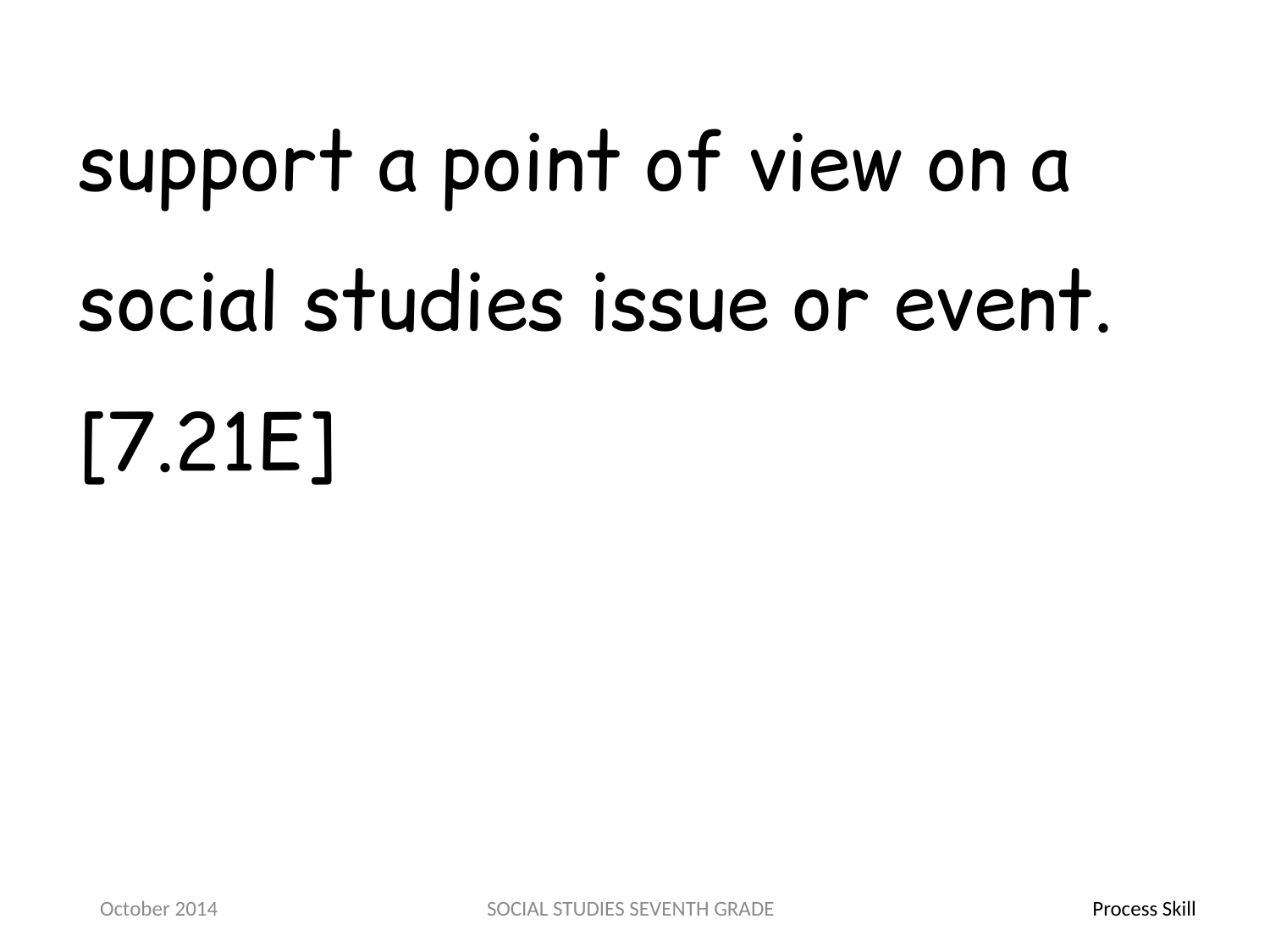

support a point of view on a social studies issue or event.[7.21E]
October 2014
SOCIAL STUDIES SEVENTH GRADE